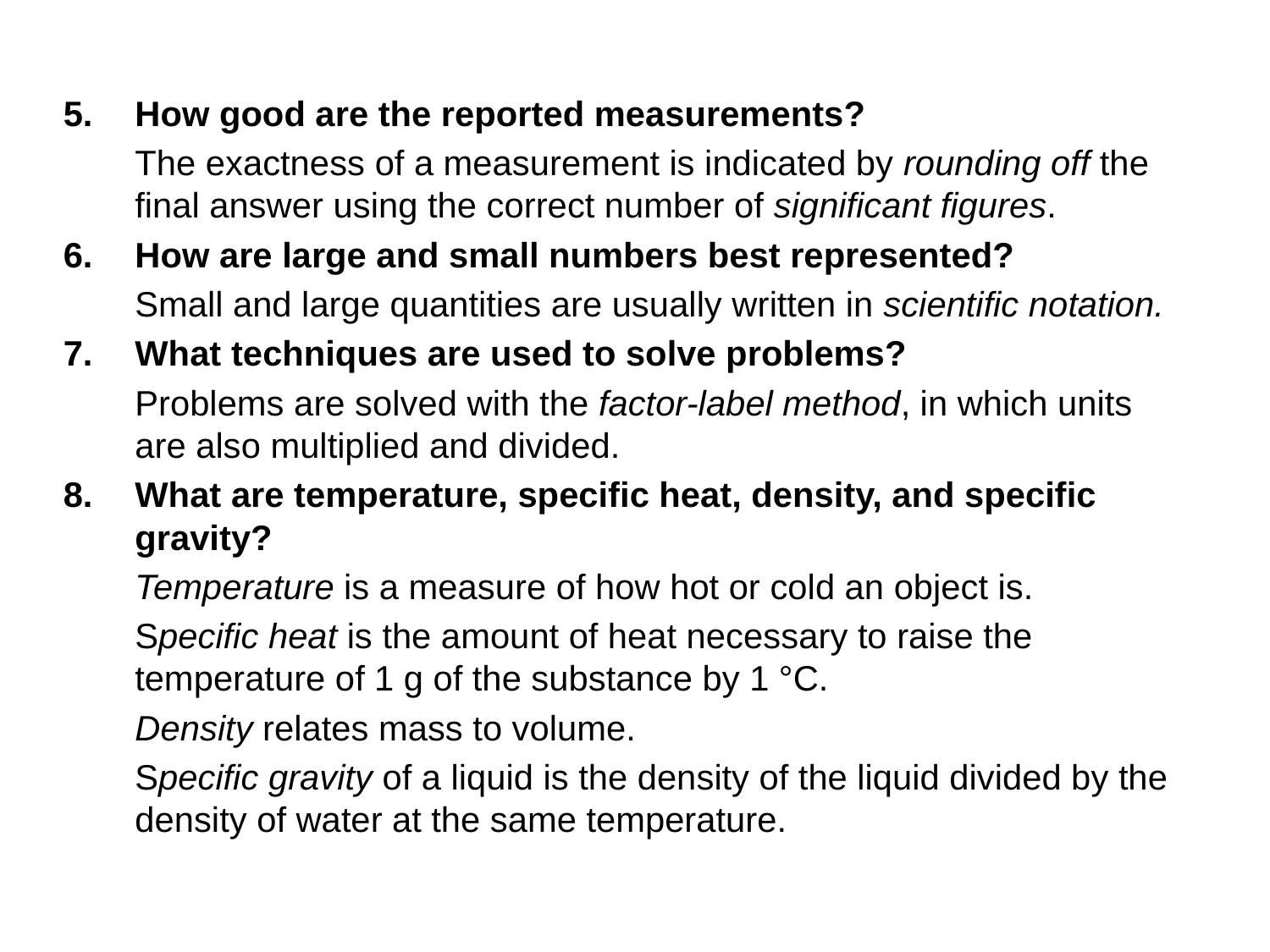

How good are the reported measurements?
	The exactness of a measurement is indicated by rounding off the final answer using the correct number of significant figures.
How are large and small numbers best represented?
	Small and large quantities are usually written in scientific notation.
What techniques are used to solve problems?
	Problems are solved with the factor-label method, in which units are also multiplied and divided.
What are temperature, specific heat, density, and specific gravity?
	Temperature is a measure of how hot or cold an object is.
	Specific heat is the amount of heat necessary to raise the temperature of 1 g of the substance by 1 °C.
	Density relates mass to volume.
	Specific gravity of a liquid is the density of the liquid divided by the density of water at the same temperature.